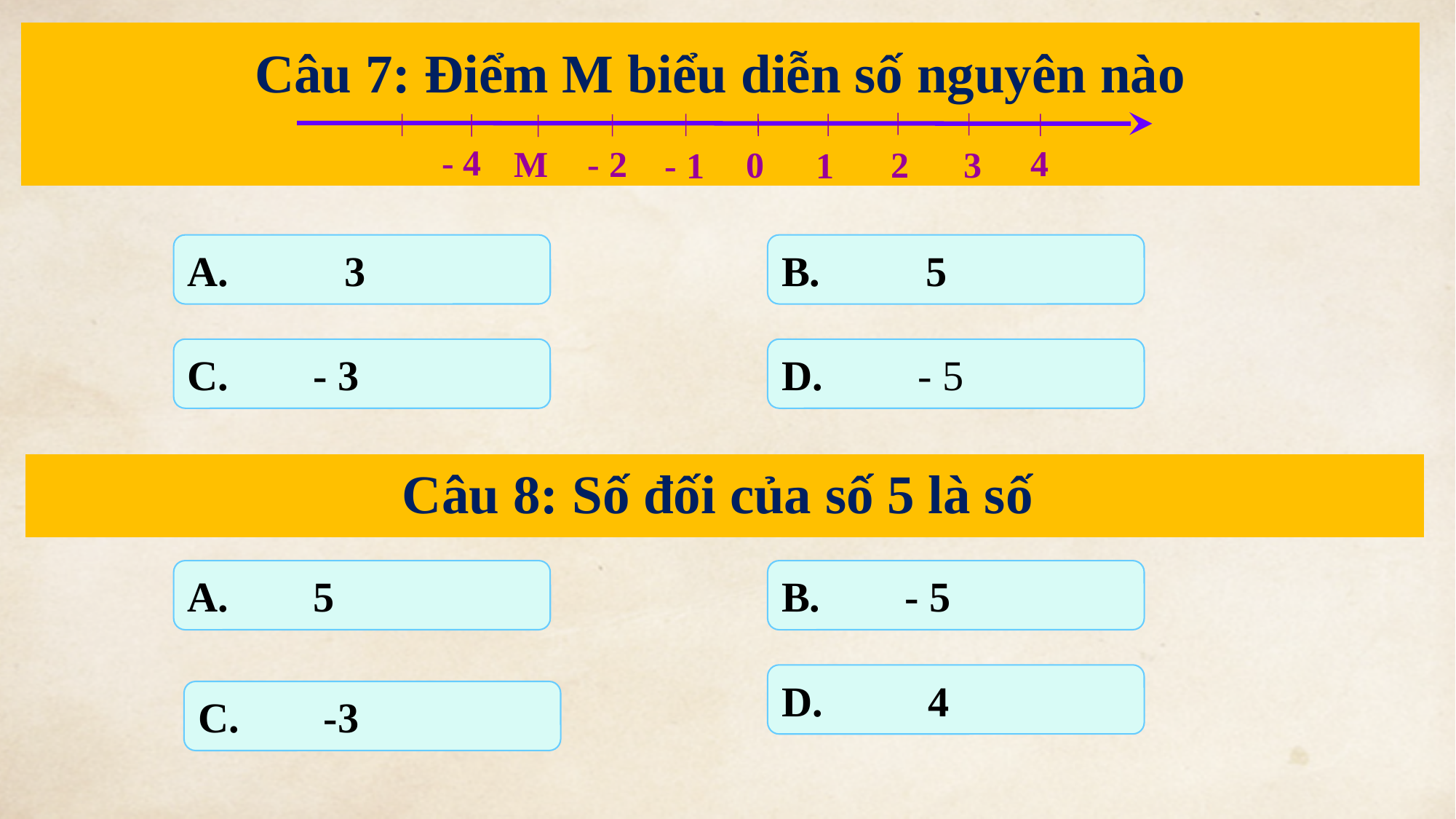

Câu 7: Điểm M biểu diễn số nguyên nào

- 4
4
2
3
1
M
- 2
0
- 1
A.           3
B.          5
C.        - 3
D.         - 5
Câu 8: Số đối của số 5 là số
A.        5
B.        - 5
D.          4
C.        -3